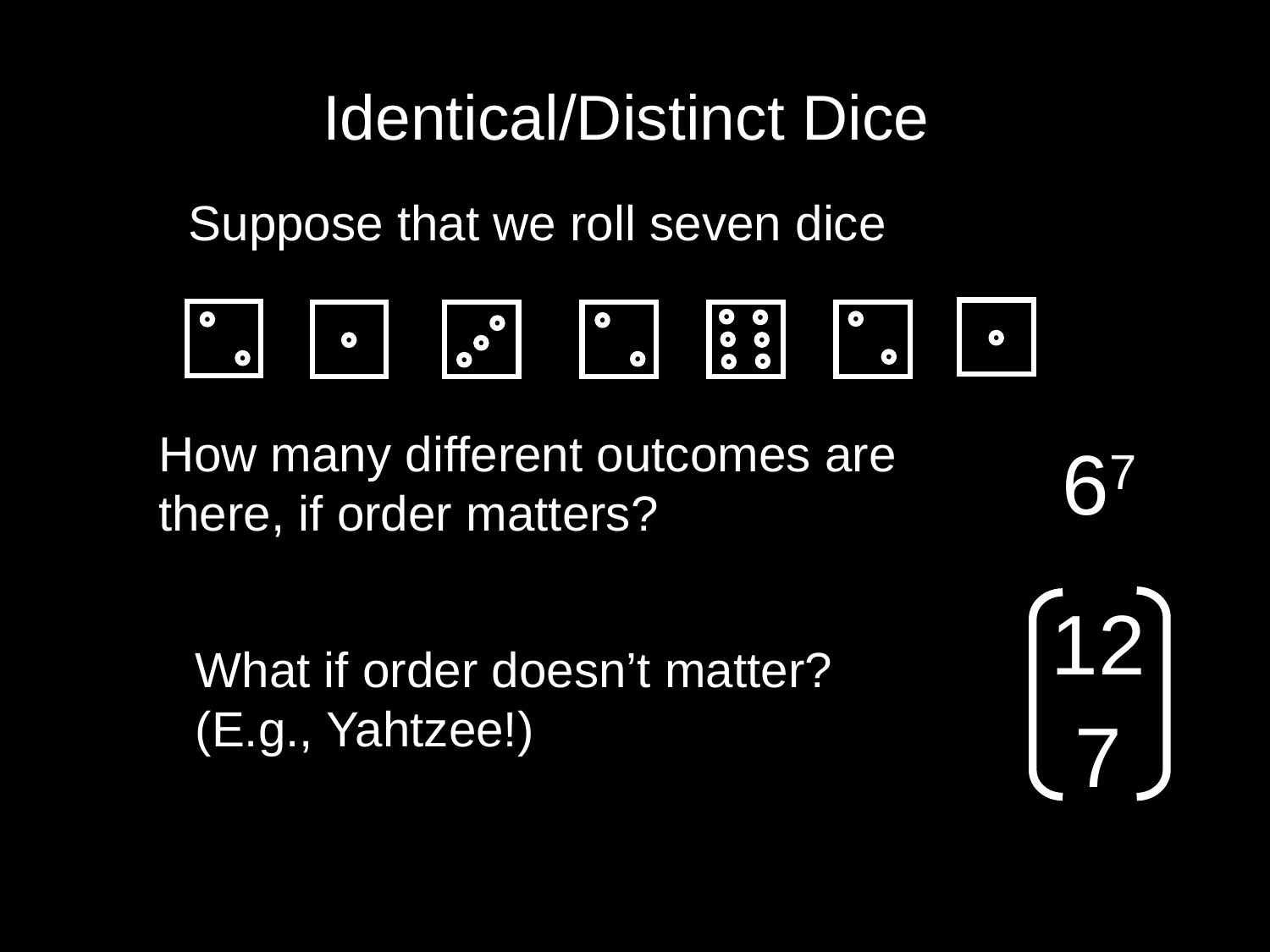

Identical/Distinct Dice
Suppose that we roll seven dice

How many different outcomes are there, if order matters?
67
12

7
What if order doesn’t matter?
(E.g., Yahtzee!)